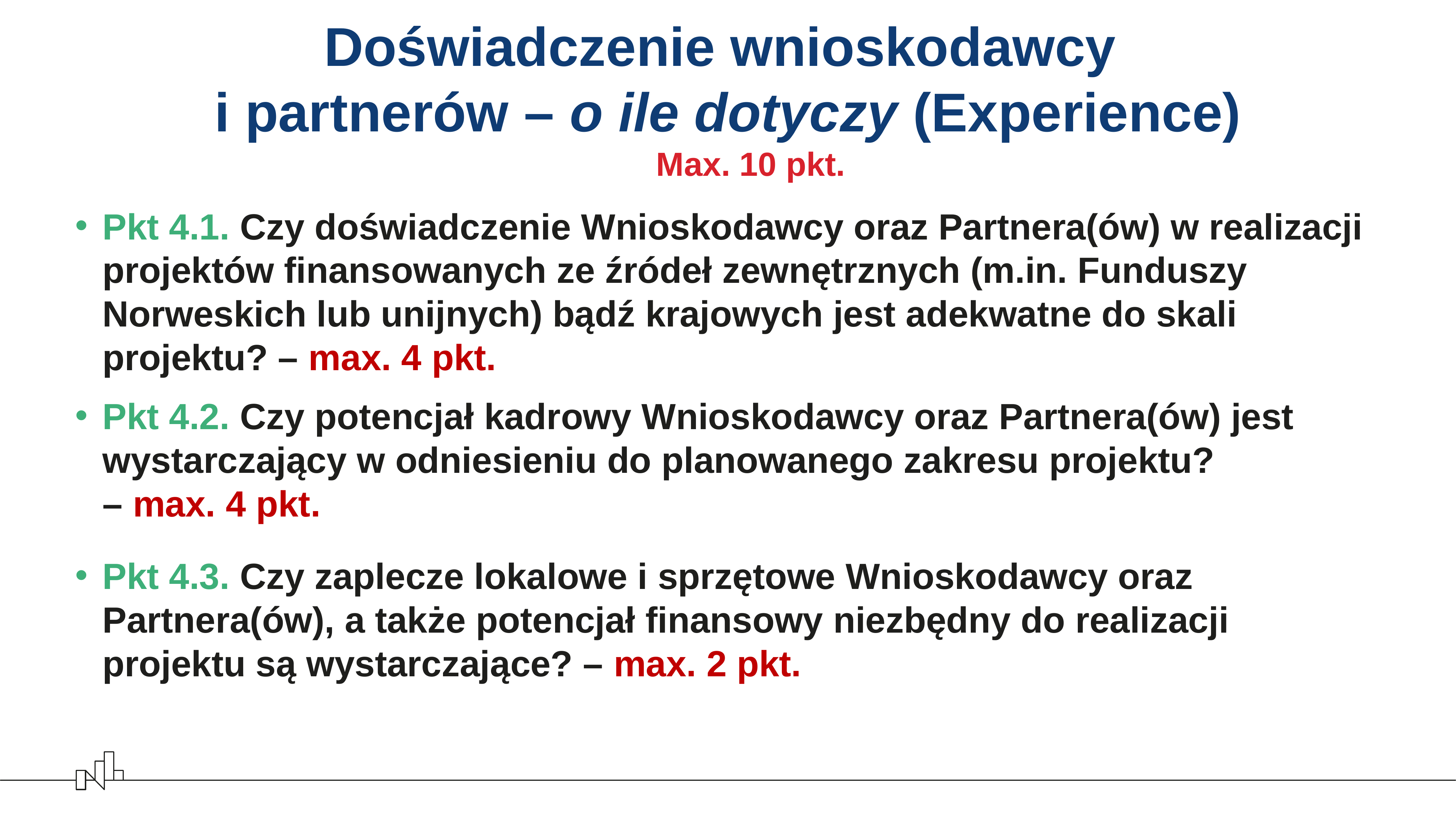

# Doświadczenie wnioskodawcy i partnerów – o ile dotyczy (Experience)
Max. 10 pkt.
Pkt 4.1. Czy doświadczenie Wnioskodawcy oraz Partnera(ów) w realizacji projektów finansowanych ze źródeł zewnętrznych (m.in. Funduszy Norweskich lub unijnych) bądź krajowych jest adekwatne do skali projektu? – max. 4 pkt.
Pkt 4.2. Czy potencjał kadrowy Wnioskodawcy oraz Partnera(ów) jest wystarczający w odniesieniu do planowanego zakresu projektu?
– max. 4 pkt.
Pkt 4.3. Czy zaplecze lokalowe i sprzętowe Wnioskodawcy oraz Partnera(ów), a także potencjał finansowy niezbędny do realizacji projektu są wystarczające? – max. 2 pkt.